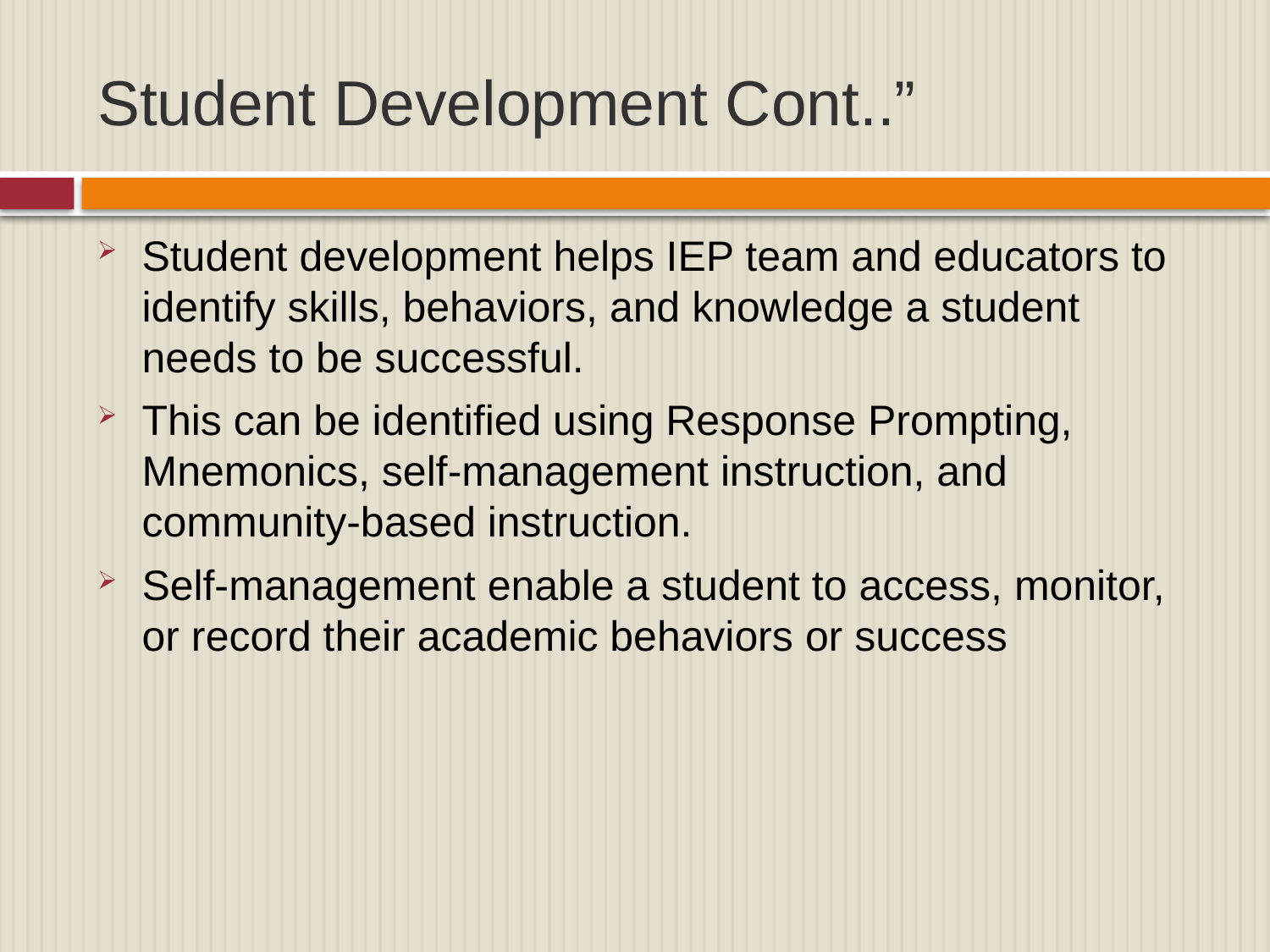

# Student Development Cont..”
Student development helps IEP team and educators to identify skills, behaviors, and knowledge a student needs to be successful.
This can be identified using Response Prompting, Mnemonics, self-management instruction, and community-based instruction.
Self-management enable a student to access, monitor, or record their academic behaviors or success